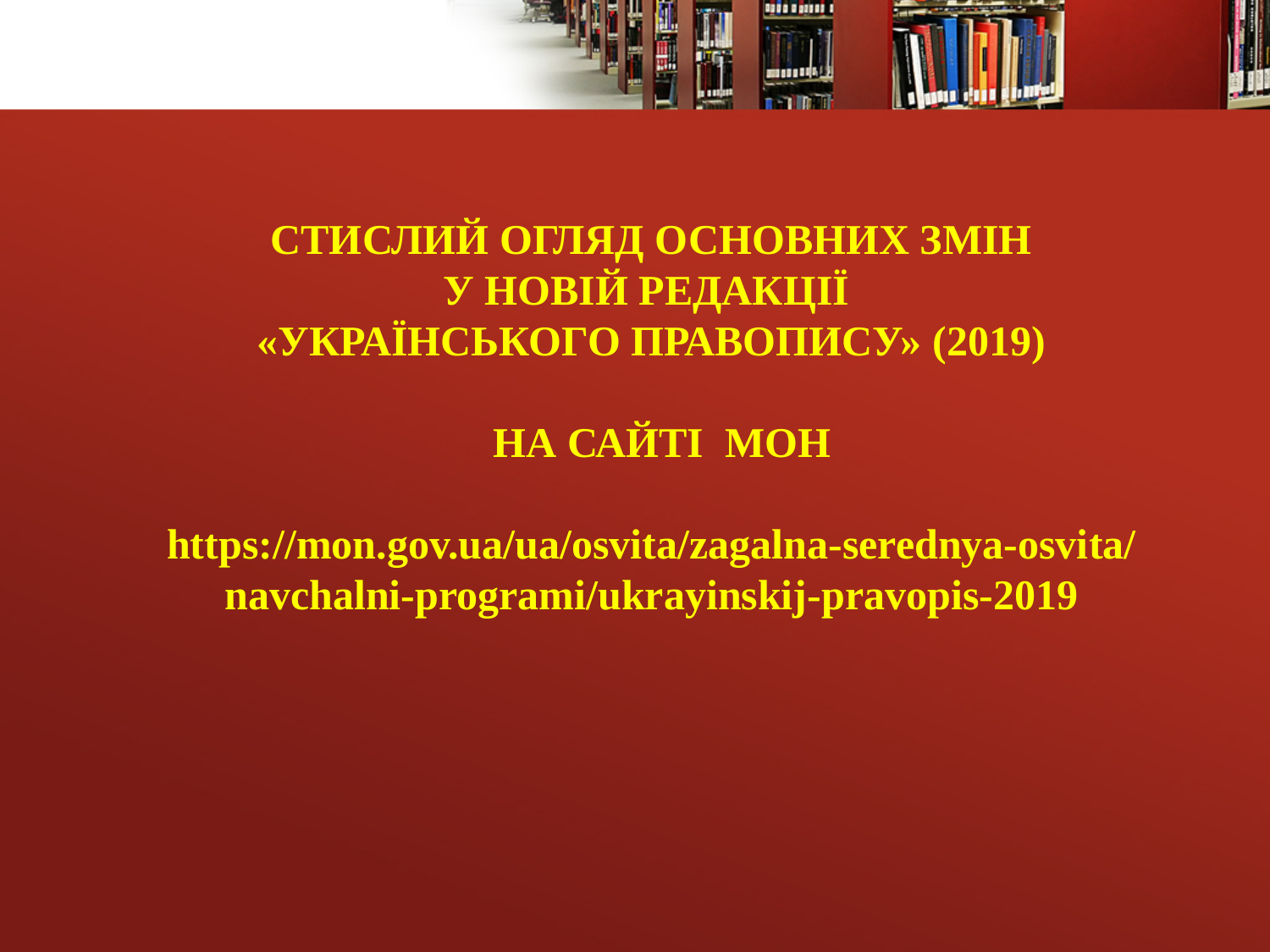

СТИСЛИЙ ОГЛЯД ОСНОВНИХ ЗМІН
У НОВІЙ РЕДАКЦІЇ
«УКРАЇНСЬКОГО ПРАВОПИСУ» (2019)

  НА САЙТІ  МОН

https://mon.gov.ua/ua/osvita/zagalna-serednya-osvita/navchalni-programi/ukrayinskij-pravopis-2019